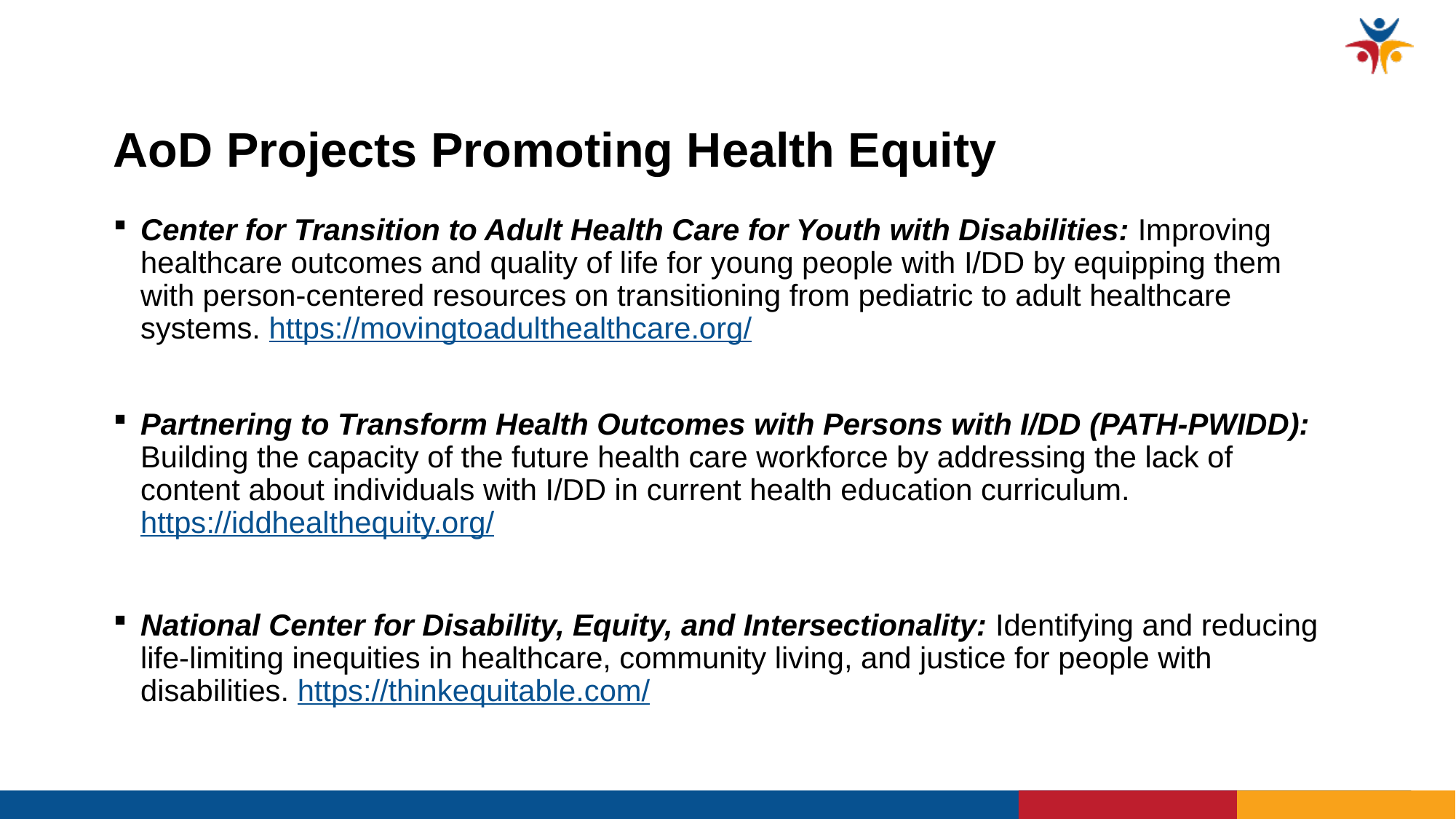

# AoD Projects Promoting Health Equity
Center for Transition to Adult Health Care for Youth with Disabilities: Improving healthcare outcomes and quality of life for young people with I/DD by equipping them with person-centered resources on transitioning from pediatric to adult healthcare systems. https://movingtoadulthealthcare.org/

Partnering to Transform Health Outcomes with Persons with I/DD (PATH-PWIDD): Building the capacity of the future health care workforce by addressing the lack of content about individuals with I/DD in current health education curriculum. https://iddhealthequity.org/

National Center for Disability, Equity, and Intersectionality: Identifying and reducing life-limiting inequities in healthcare, community living, and justice for people with disabilities. https://thinkequitable.com/